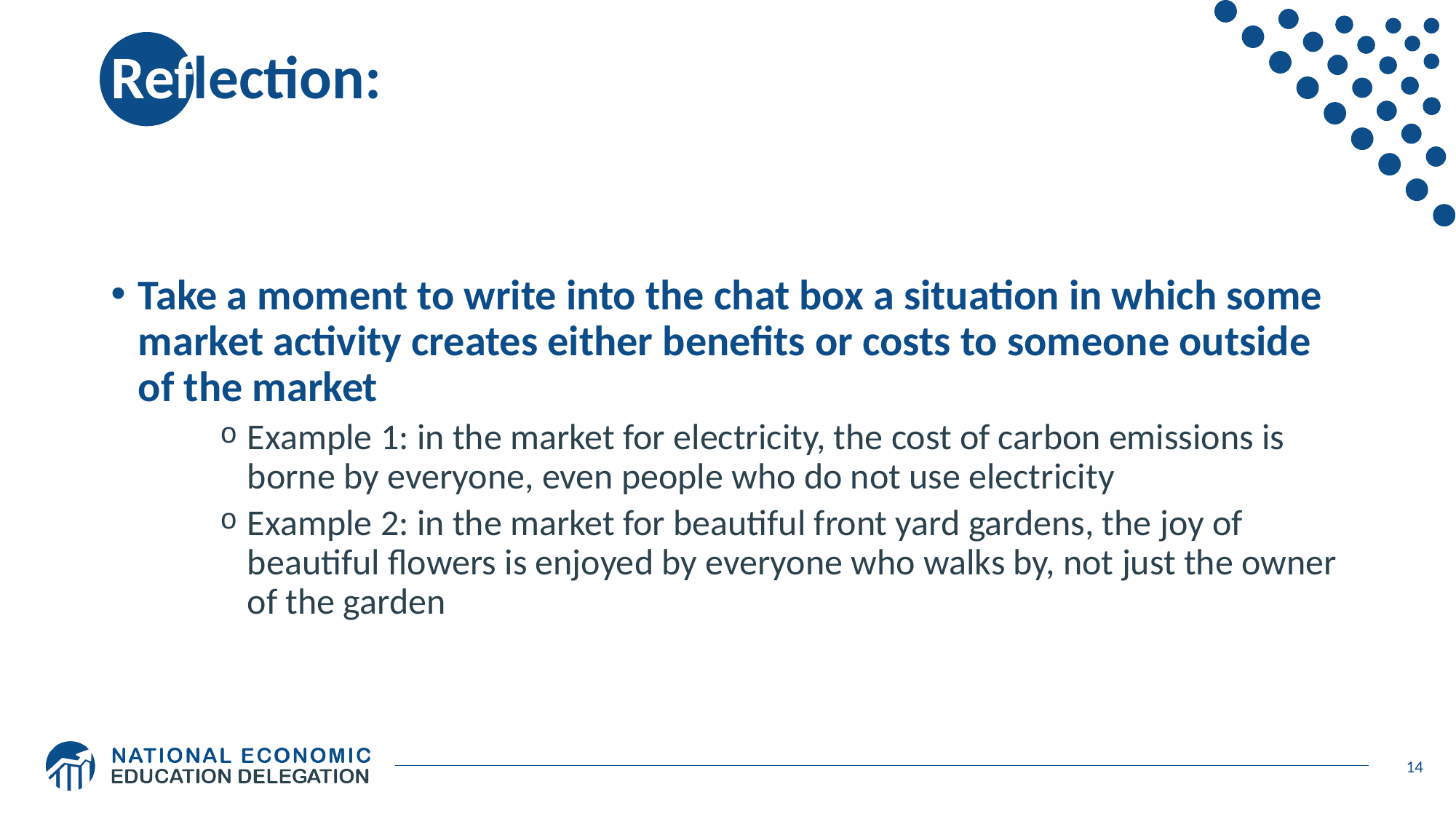

# Reflection:
Take a moment to write into the chat box a situation in which some market activity creates either benefits or costs to someone outside of the market
Example 1: in the market for electricity, the cost of carbon emissions is borne by everyone, even people who do not use electricity
Example 2: in the market for beautiful front yard gardens, the joy of beautiful flowers is enjoyed by everyone who walks by, not just the owner of the garden
14